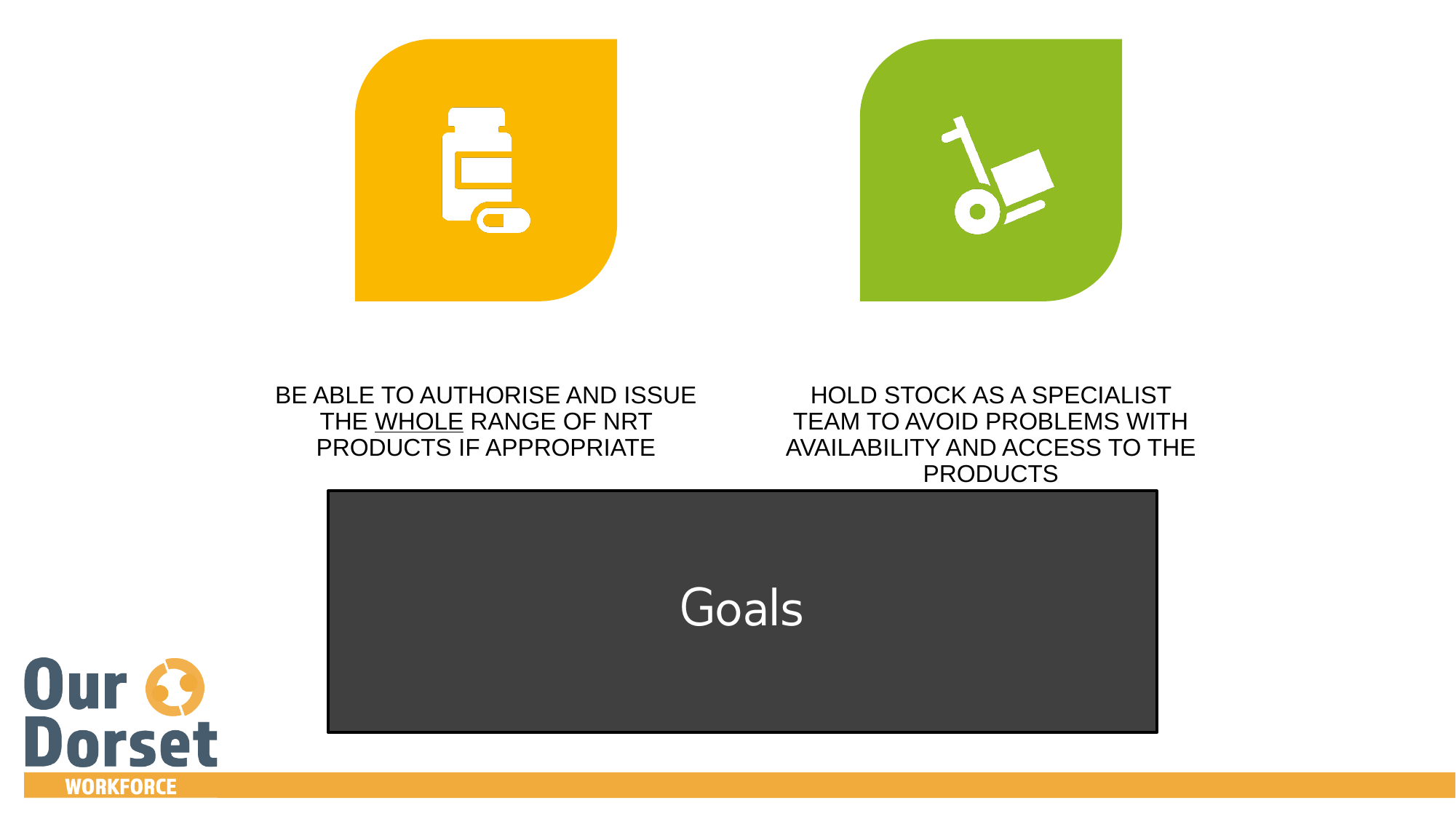

#
Be able to authorise and issue the whole range of NRT products IF Appropriate
Hold stock as a specialist team to avoid problems with availability and access to the products

Goals